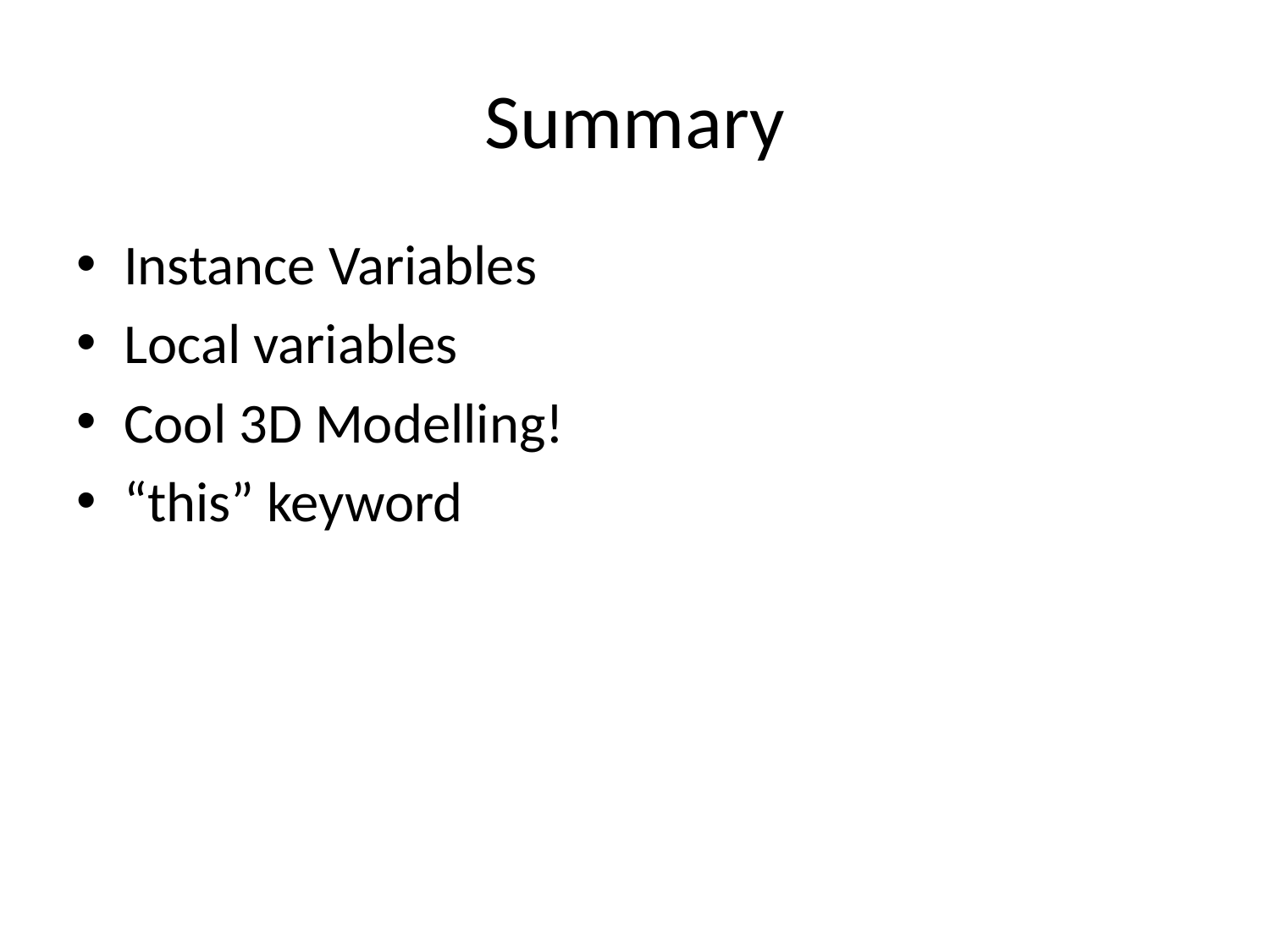

# Summary
Instance Variables
Local variables
Cool 3D Modelling!
“this” keyword